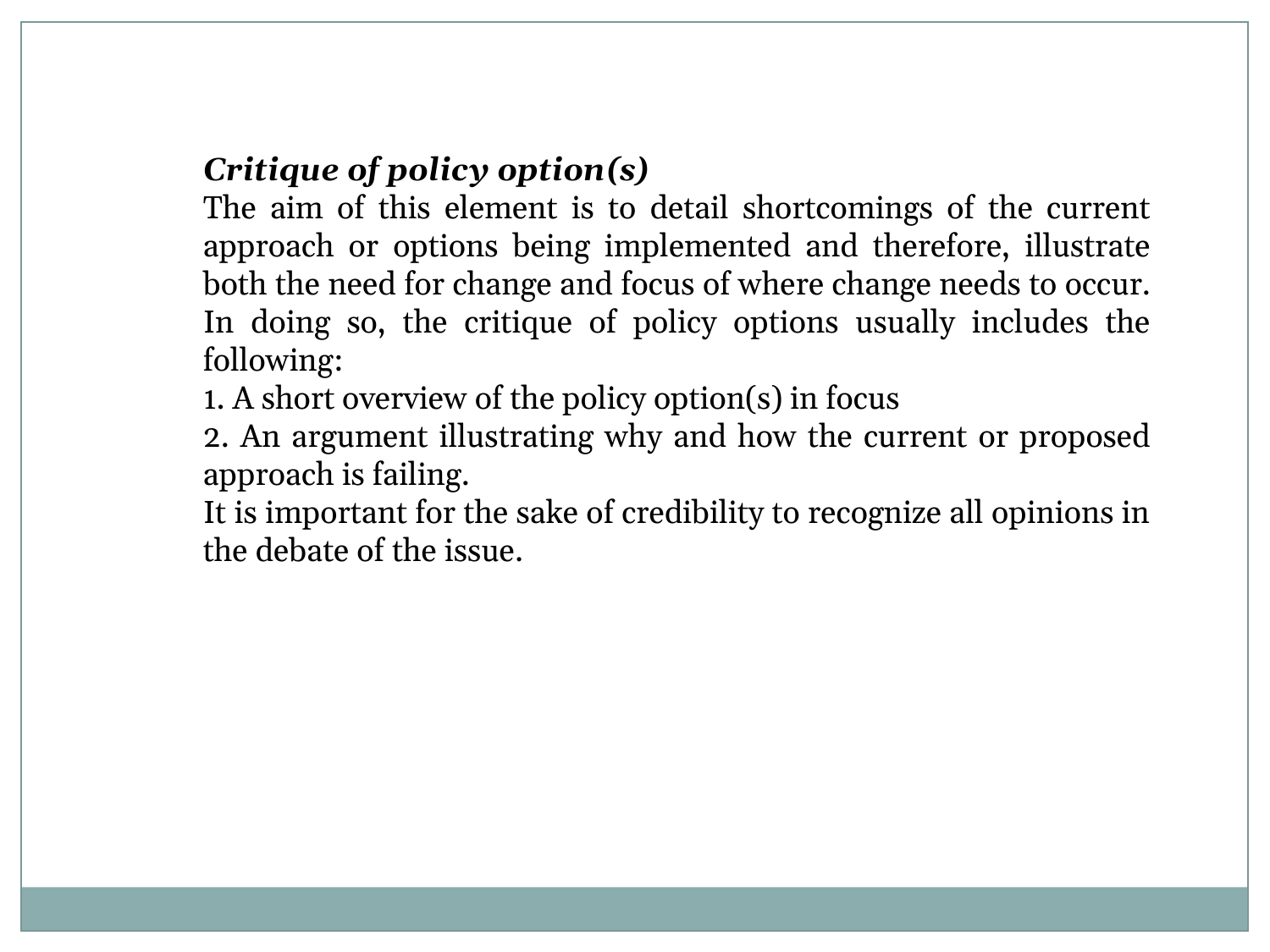

Critique of policy option(s)
The aim of this element is to detail shortcomings of the current approach or options being implemented and therefore, illustrate both the need for change and focus of where change needs to occur. In doing so, the critique of policy options usually includes the following:
1. A short overview of the policy option(s) in focus
2. An argument illustrating why and how the current or proposed approach is failing.
It is important for the sake of credibility to recognize all opinions in the debate of the issue.